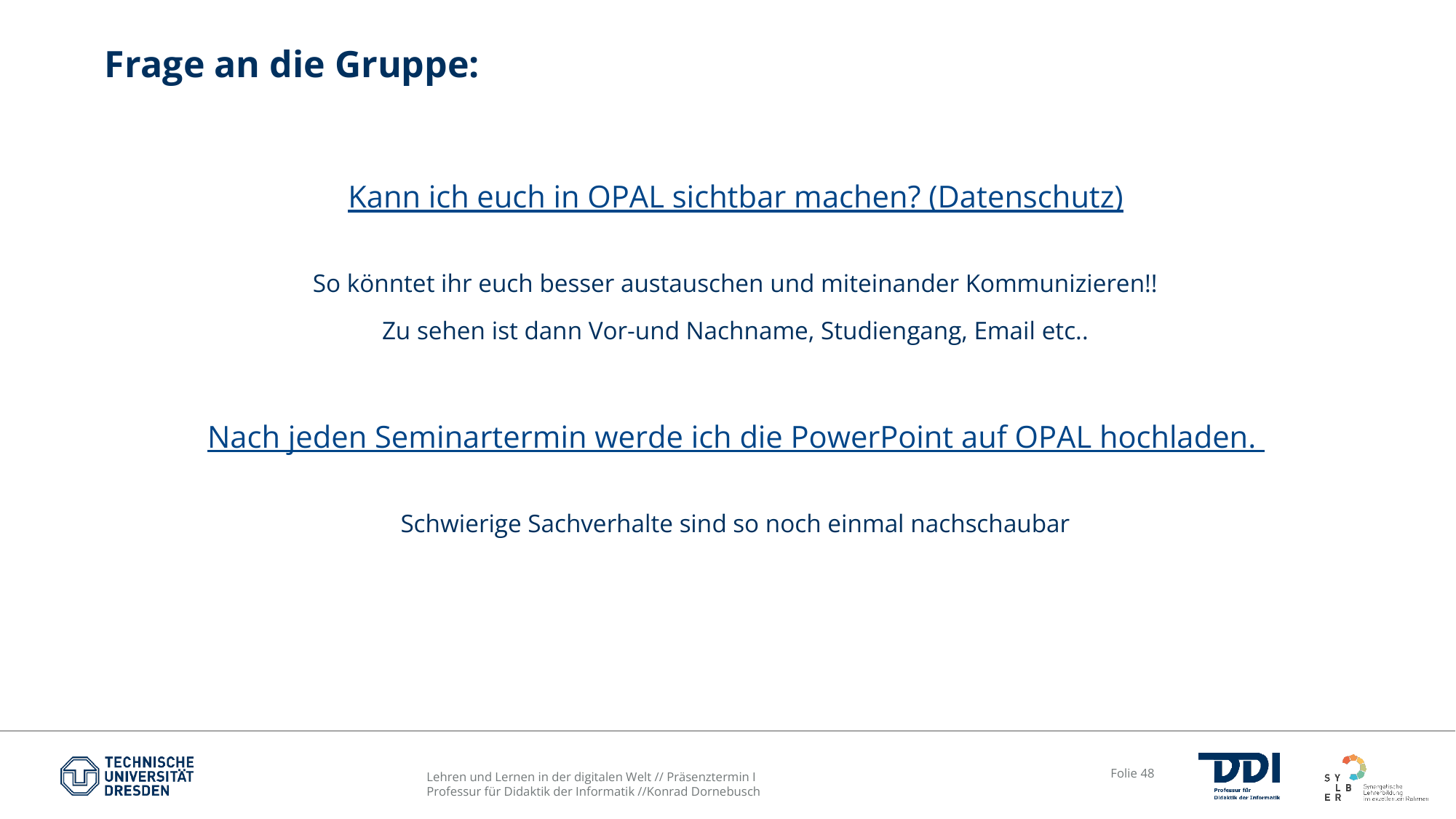

# Frage an die Gruppe:
Kann ich euch in OPAL sichtbar machen? (Datenschutz)
So könntet ihr euch besser austauschen und miteinander Kommunizieren!!
Zu sehen ist dann Vor-und Nachname, Studiengang, Email etc..

Nach jeden Seminartermin werde ich die PowerPoint auf OPAL hochladen.
Schwierige Sachverhalte sind so noch einmal nachschaubar